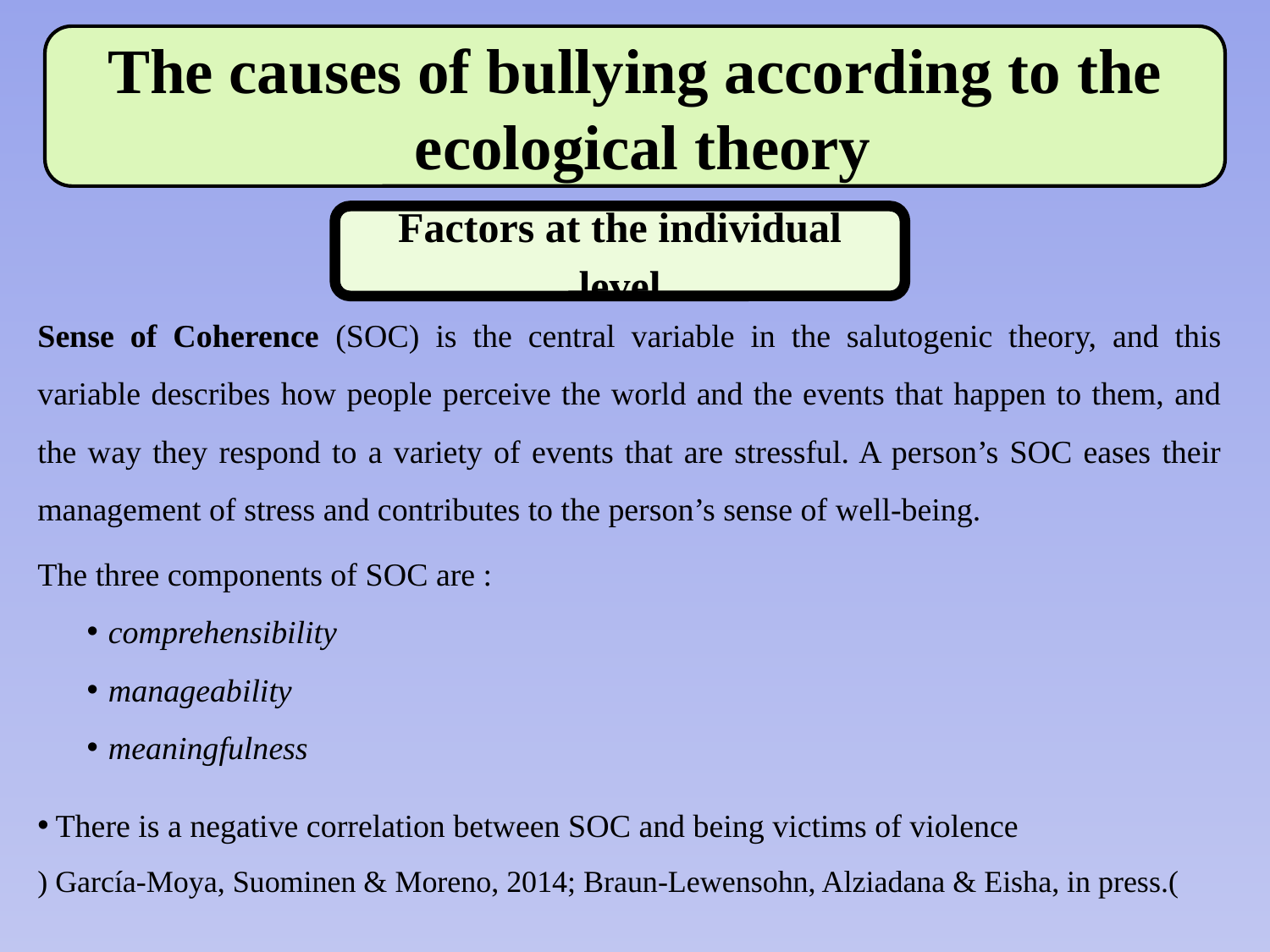

The causes of bullying according to the ecological theory
Factors at the individual level
Sense of Coherence (SOC) is the central variable in the salutogenic theory, and this variable describes how people perceive the world and the events that happen to them, and the way they respond to a variety of events that are stressful. A person’s SOC eases their management of stress and contributes to the person’s sense of well-being.
The three components of SOC are :
 comprehensibility
 manageability
 meaningfulness
 There is a negative correlation between SOC and being victims of violence
) García-Moya, Suominen & Moreno, 2014; Braun-Lewensohn, Alziadana & Eisha, in press.(